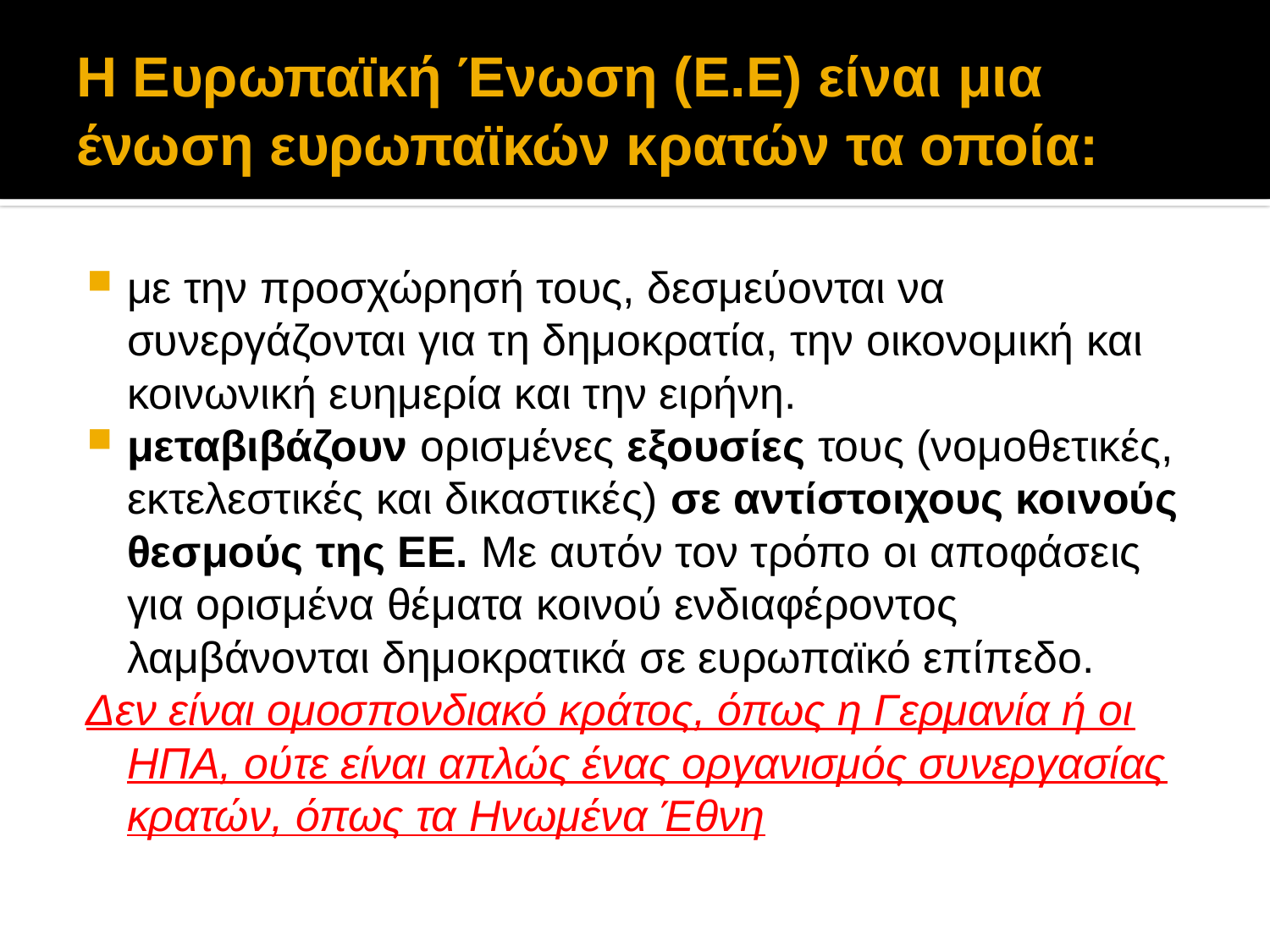

# H Ευρωπαϊκή Ένωση (Ε.Ε) είναι μια ένωση ευρωπαϊκών κρατών τα οποία:
με την προσχώρησή τους, δεσμεύονται να συνεργάζονται για τη δημοκρατία, την οικονομική και κοινωνική ευημερία και την ειρήνη.
μεταβιβάζουν ορισμένες εξουσίες τους (νομοθετικές, εκτελεστικές και δικαστικές) σε αντίστοιχους κοινούς θεσμούς της ΕΕ. Με αυτόν τον τρόπο οι αποφάσεις για ορισμένα θέματα κοινού ενδιαφέροντος λαμβάνονται δημοκρατικά σε ευρωπαϊκό επίπεδο.
Δεν είναι ομοσπονδιακό κράτος, όπως η Γερμανία ή οι ΗΠΑ, ούτε είναι απλώς ένας οργανισμός συνεργασίας κρατών, όπως τα Ηνωμένα Έθνη